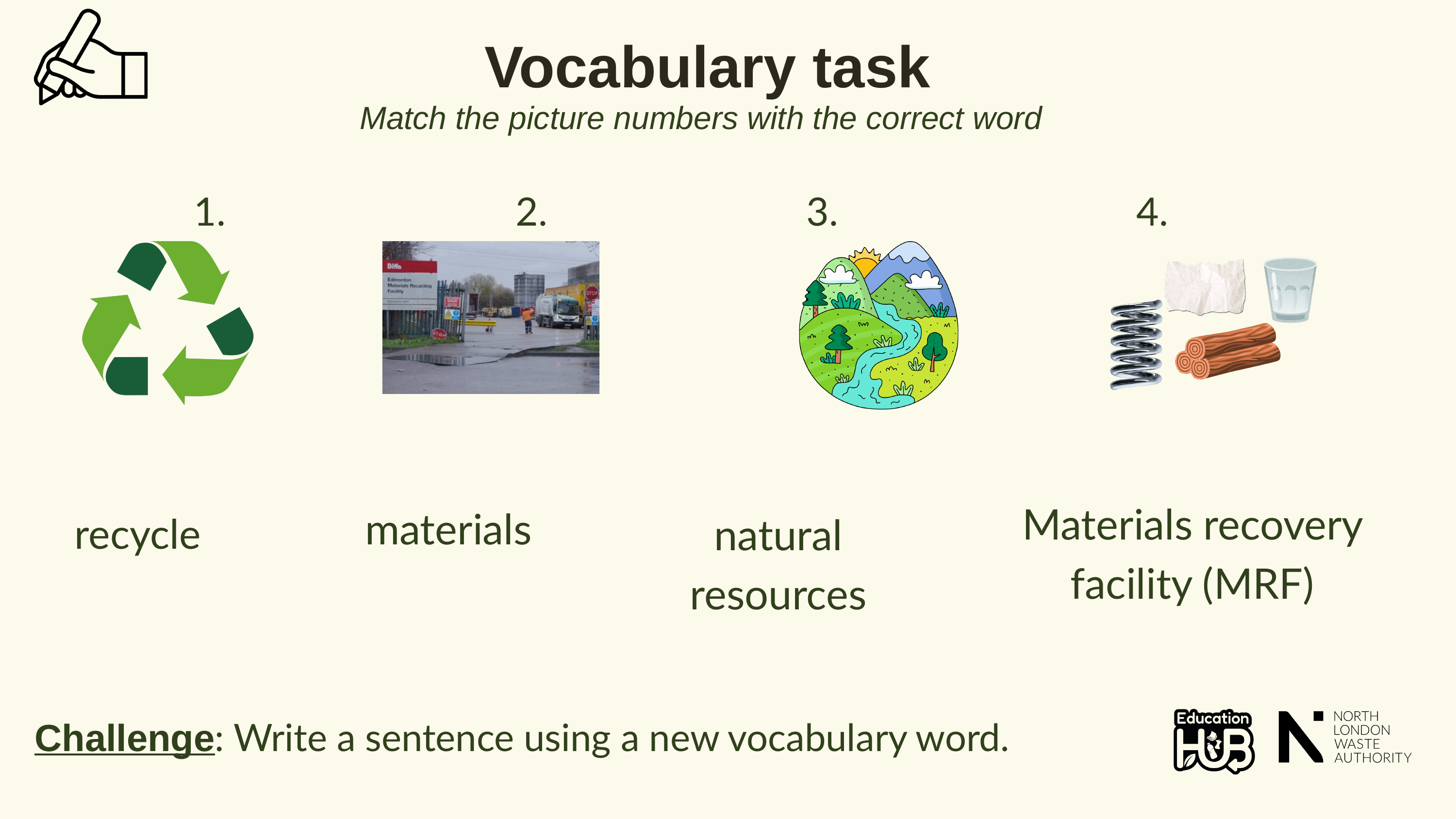

Vocabulary task
Match the picture numbers with the correct word
                             2.                          3.                              4.

Materials recovery facility (MRF)
materials
recycle
natural resources

Challenge: Write a sentence using a new vocabulary word.